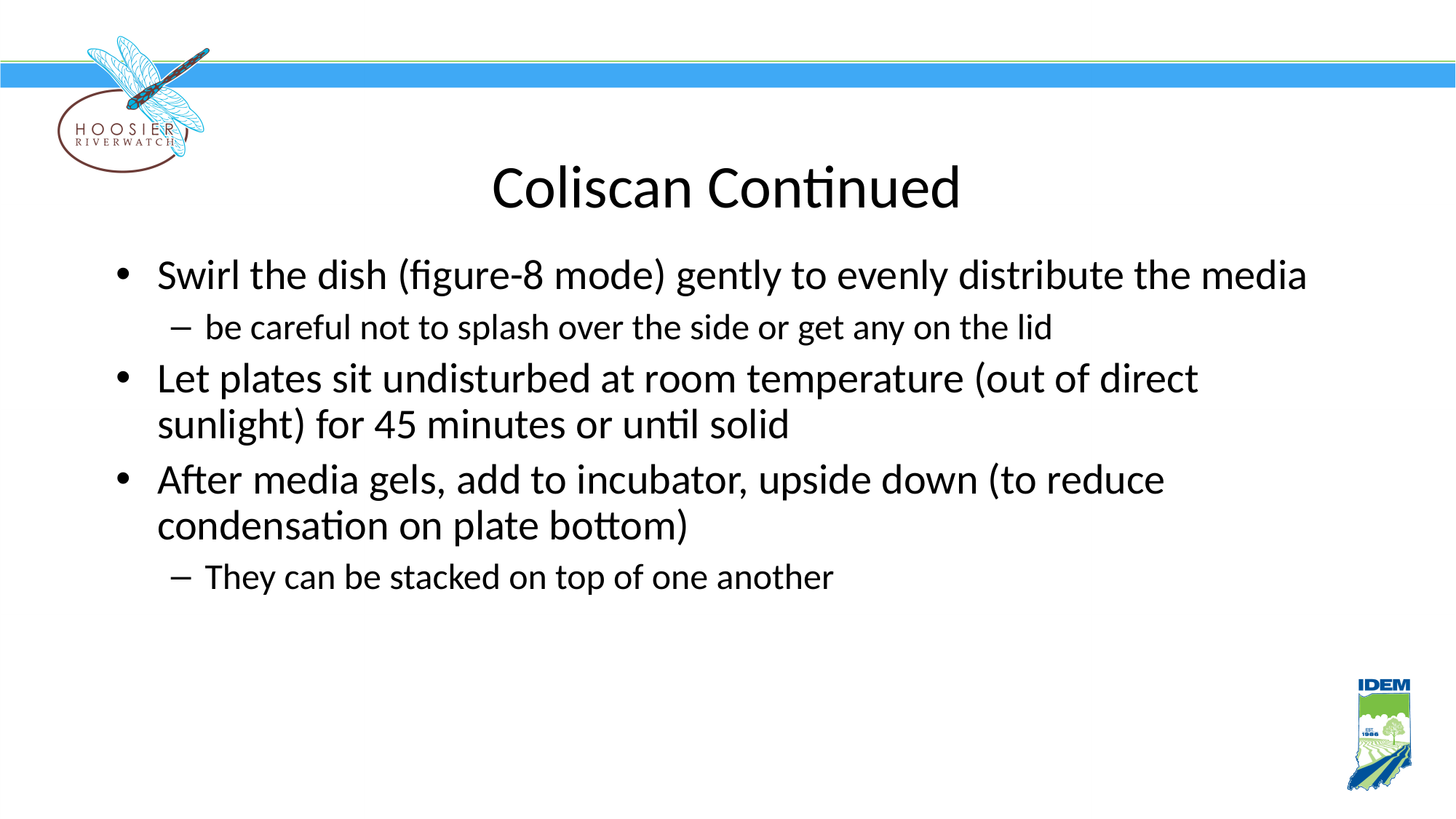

Coliscan Continued
Swirl the dish (figure-8 mode) gently to evenly distribute the media
be careful not to splash over the side or get any on the lid
Let plates sit undisturbed at room temperature (out of direct
sunlight) for 45 minutes or until solid
After media gels, add to incubator, upside down (to reduce condensation on plate bottom)
They can be stacked on top of one another